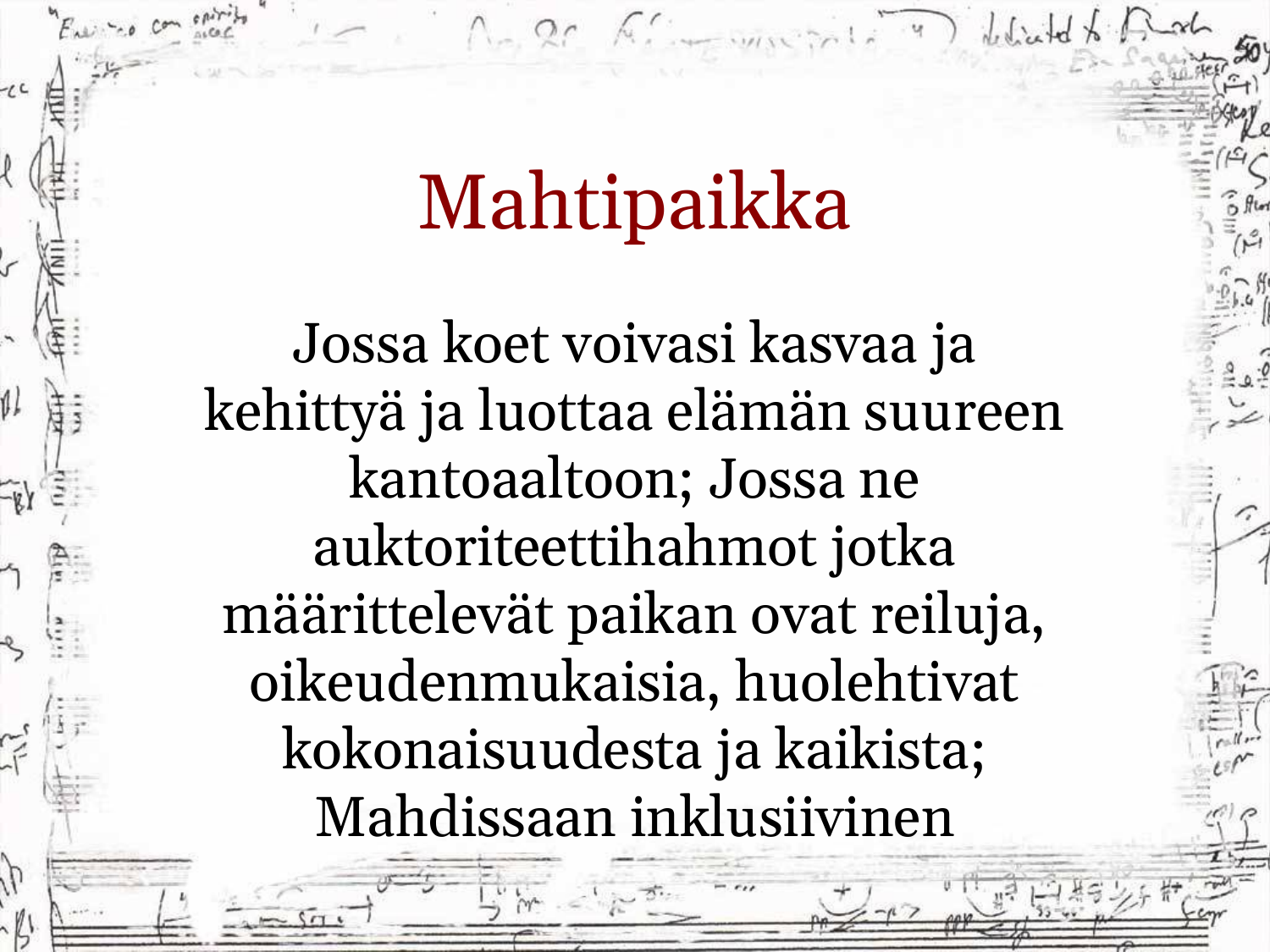

# Mahtipaikka
Jossa koet voivasi kasvaa ja kehittyä ja luottaa elämän suureen kantoaaltoon; Jossa ne auktoriteettihahmot jotka määrittelevät paikan ovat reiluja, oikeudenmukaisia, huolehtivat kokonaisuudesta ja kaikista; Mahdissaan inklusiivinen